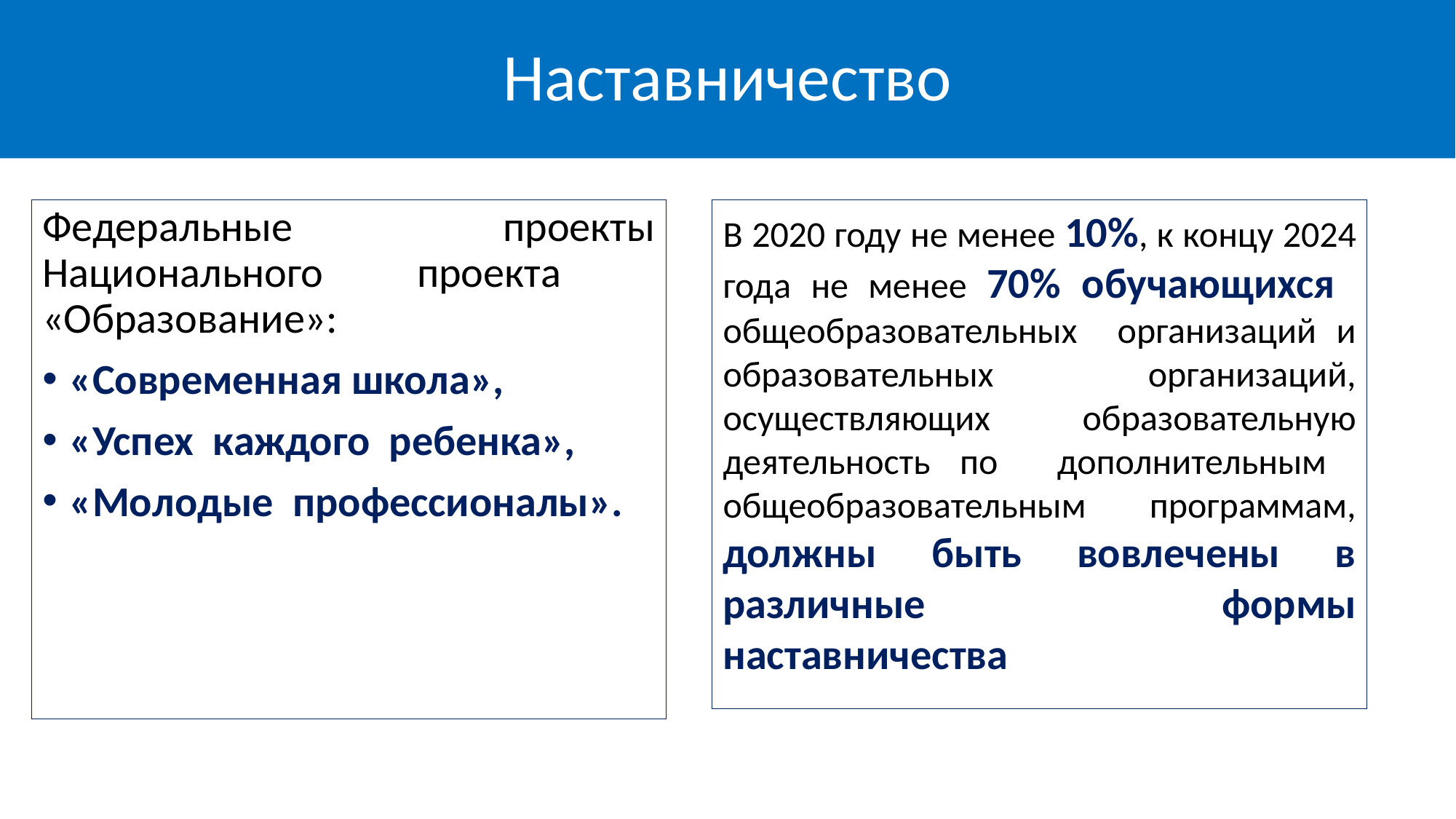

# Наставничество
Федеральные проекты Национального проекта  «Образование»:
«Современная школа»,
«Успех  каждого  ребенка»,
«Молодые  профессионалы».

В 2020 году не менее 10%, к концу 2024 года не менее 70% обучающихся  общеобразовательных  организаций и образовательных организаций, осуществляющих образовательную деятельность по  дополнительным  общеобразовательным  программам, должны быть вовлечены в различные формы наставничества